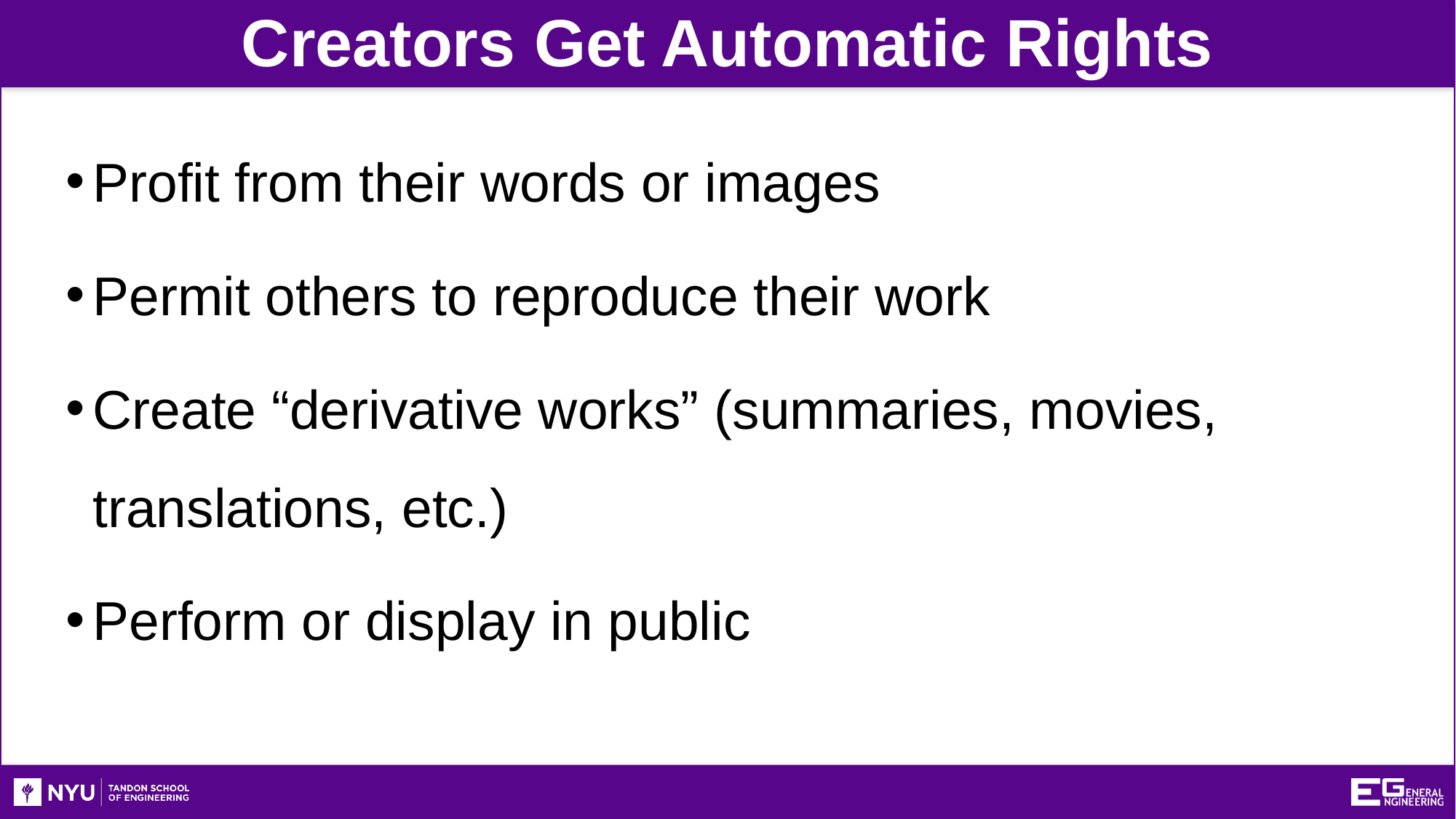

Creators Get Automatic Rights
Profit from their words or images
Permit others to reproduce their work
Create “derivative works” (summaries, movies, translations, etc.)
Perform or display in public